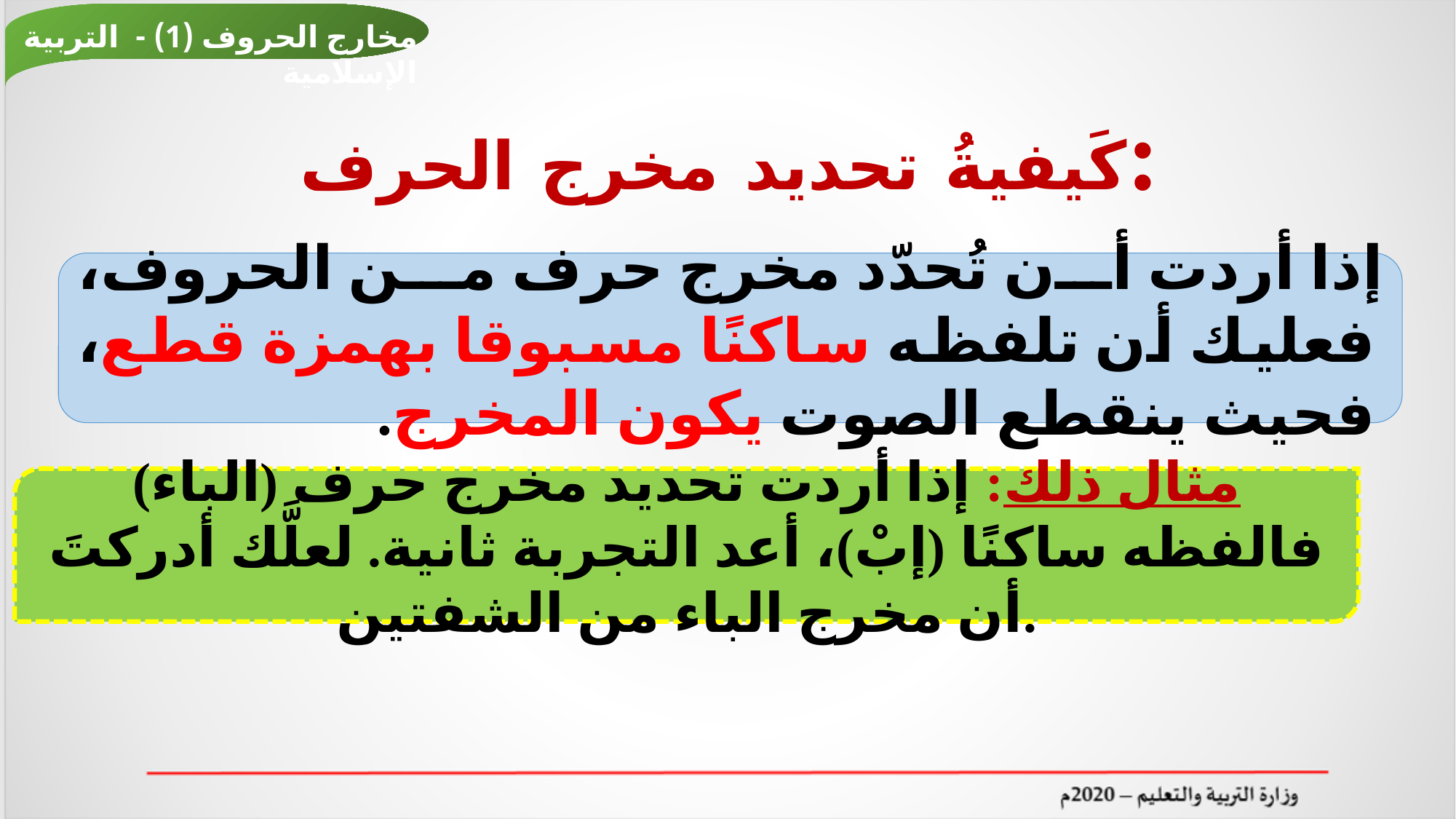

مخارج الحروف (1) -  التربية الإسلامية
# كَيفيةُ تحديد مخرج الحرف:
إذا أردت أن تُحدّد مخرج حرف من الحروف، فعليك أن تلفظه ساكنًا مسبوقا بهمزة قطع، فحيث ينقطع الصوت يكون المخرج.

مثال ذلك: إذا أردت تحديد مخرج حرف (الباء) فالفظه ساكنًا (إبْ)، أعد التجربة ثانية. لعلَّك أدركتَ أن مخرج الباء من الشفتين.